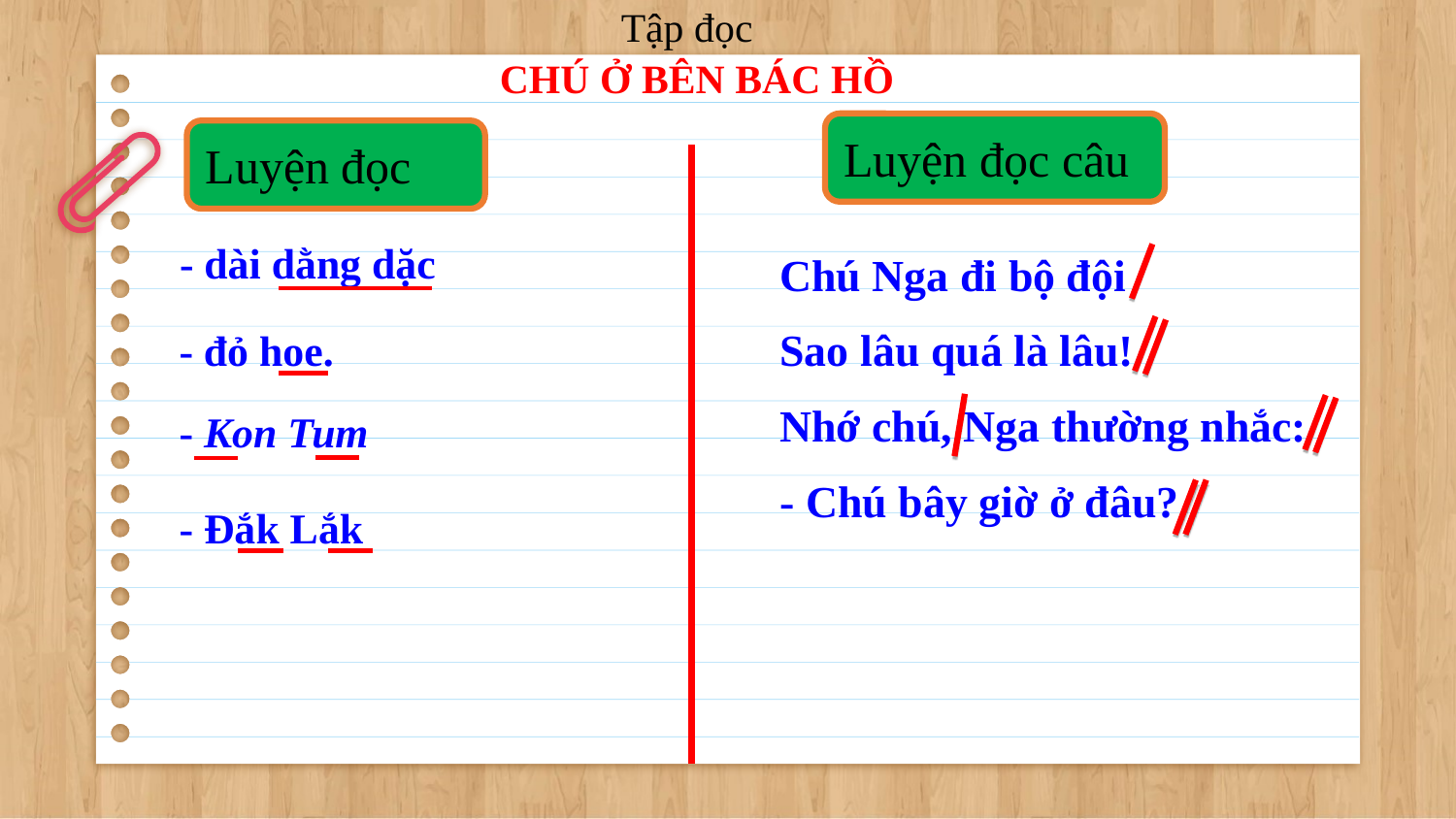

Tập đọc
CHÚ Ở BÊN BÁC HỒ
Luyện đọc câu
Luyện đọc

 - dài dằng dặc
Chú Nga đi bộ đội
Sao lâu quá là lâu!
Nhớ chú, Nga thường nhắc:
- Chú bây giờ ở đâu?

- đỏ hoe.

- Kon Tum

- Đắk Lắk